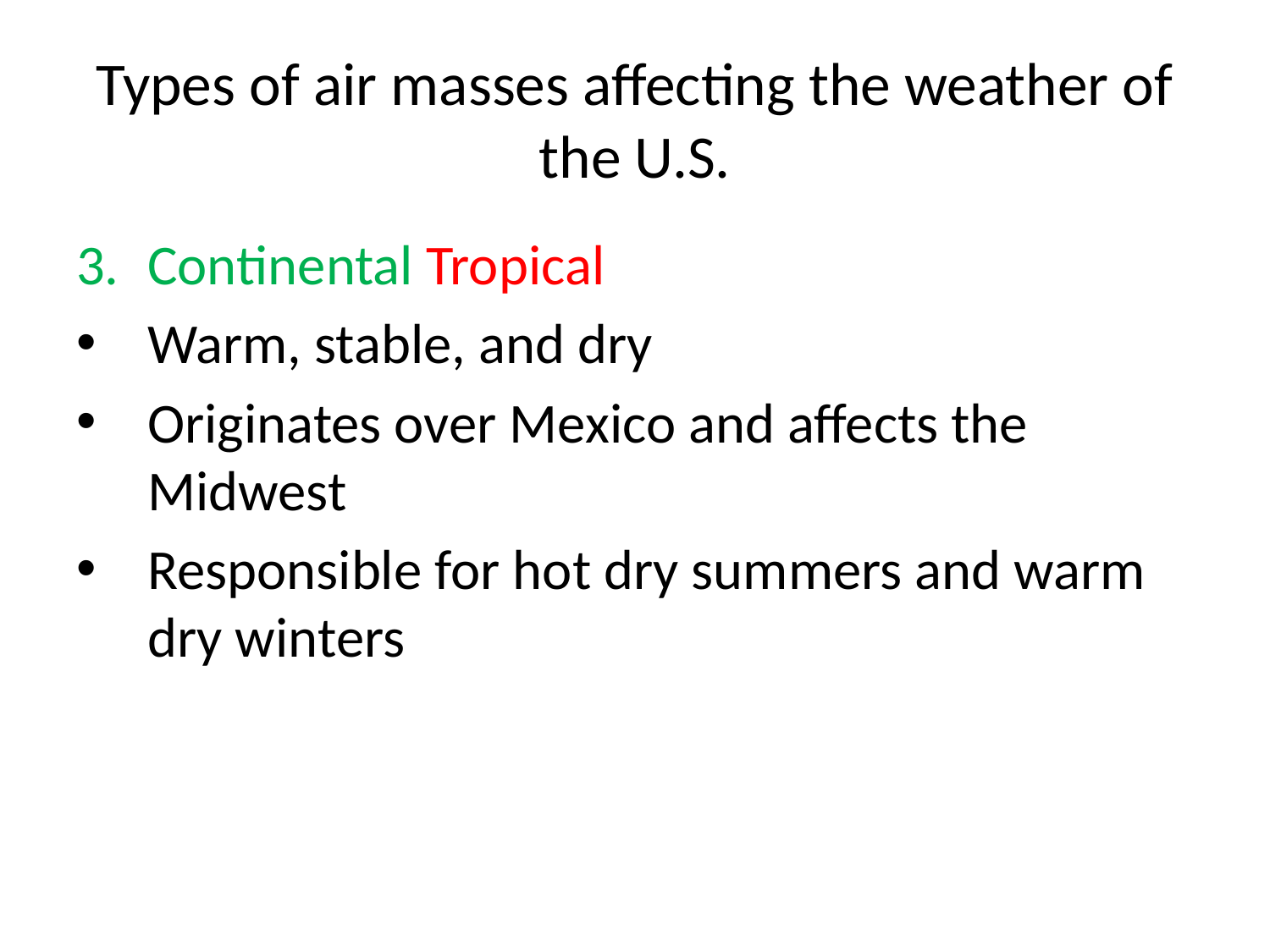

# Types of air masses affecting the weather of the U.S.
Continental Tropical
Warm, stable, and dry
Originates over Mexico and affects the Midwest
Responsible for hot dry summers and warm dry winters